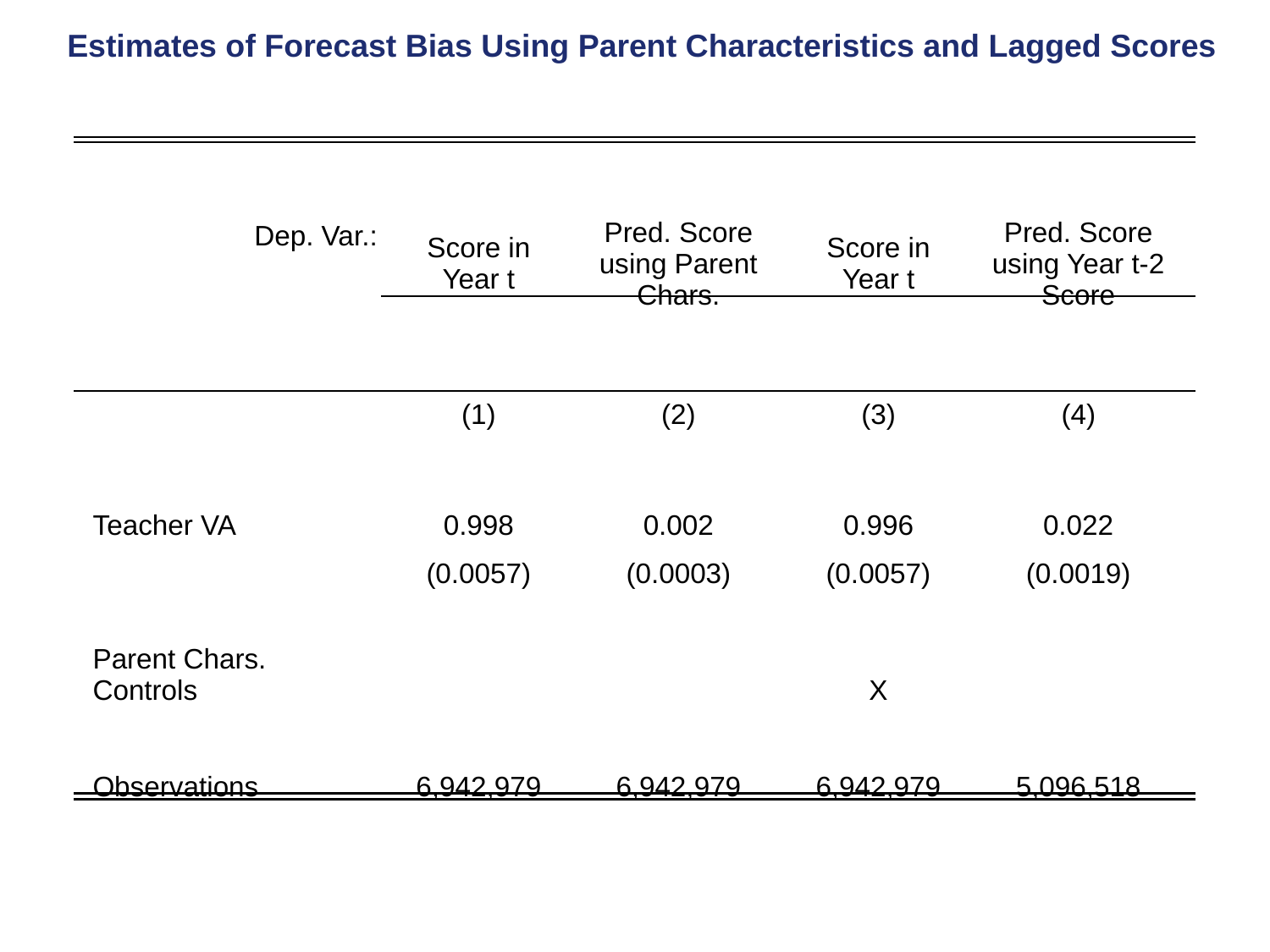

Estimates of Forecast Bias Using Parent Characteristics and Lagged Scores
|  | Score in Year t | Pred. Score using Parent Chars. | Score in Year t | Pred. Score using Year t-2 Score |
| --- | --- | --- | --- | --- |
| Dep. Var.: |  |  |  |  |
|  |  |  |  |  |
|  |  |  |  |  |
|  | (1) | (2) | (3) | (4) |
|  |  |  |  |  |
|  |  |  |  |  |
| Teacher VA | 0.998 | 0.002 | 0.996 | 0.022 |
|  | (0.0057) | (0.0003) | (0.0057) | (0.0019) |
|  |  |  |  |  |
| Parent Chars. Controls |  |  | X |  |
|  |  |  |  |  |
| Observations | 6,942,979 | 6,942,979 | 6,942,979 | 5,096,518 |